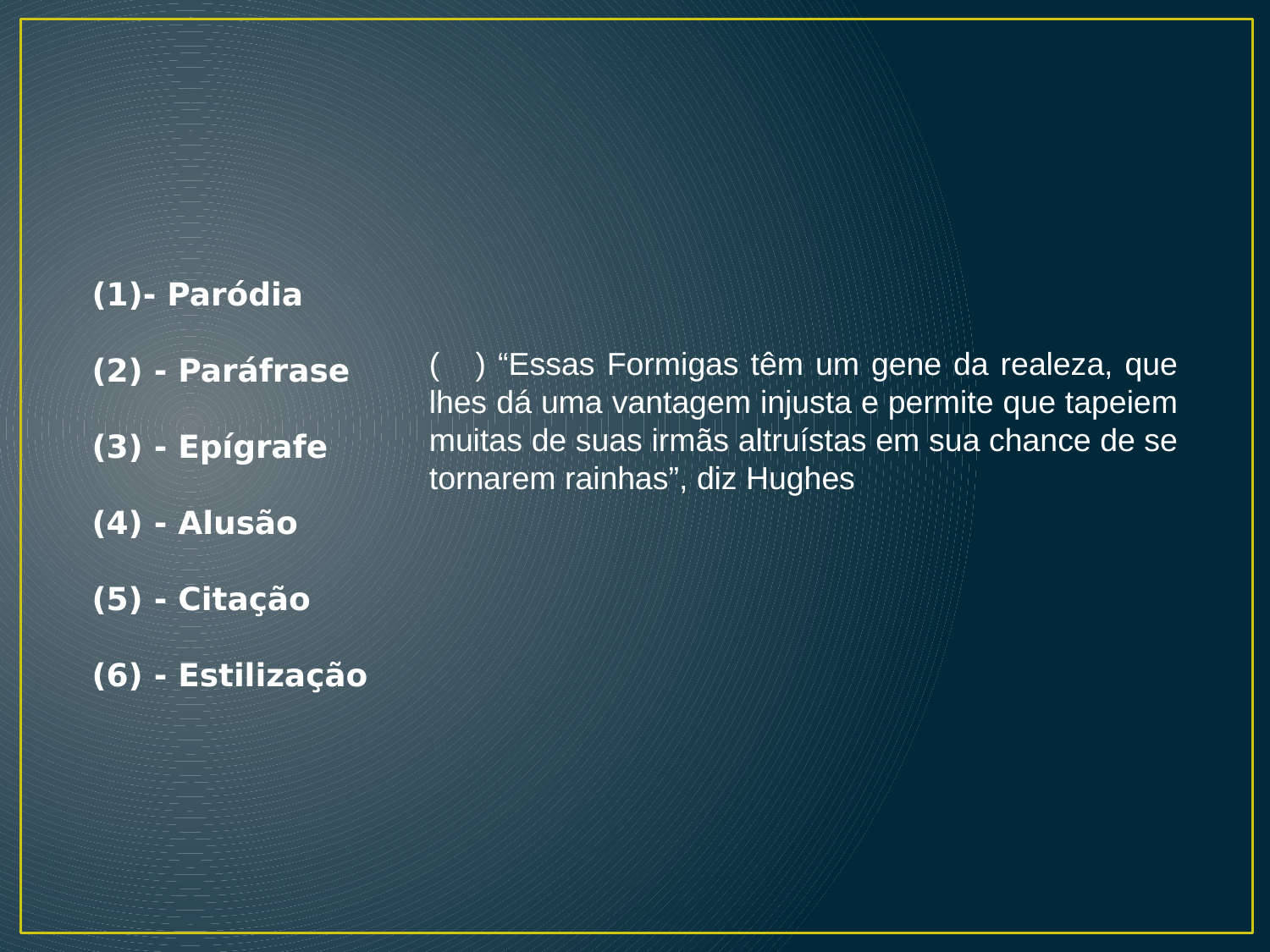

- Paródia

 - Paráfrase

 - Epígrafe

 - Alusão

 - Citação

 - Estilização

(   ) “Essas Formigas têm um gene da realeza, que lhes dá uma vantagem injusta e permite que tapeiem muitas de suas irmãs altruístas em sua chance de se tornarem rainhas”, diz Hughes